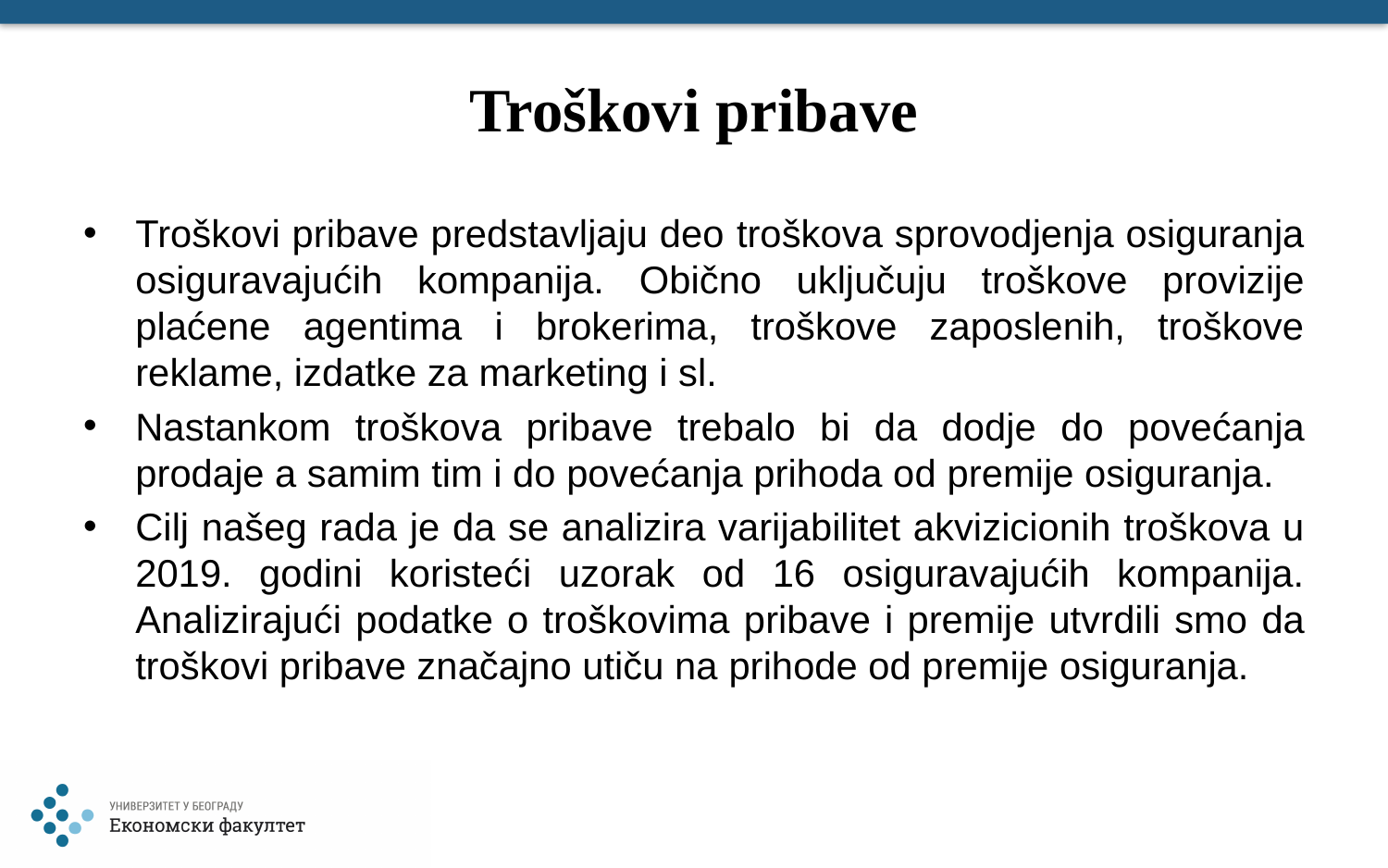

# Troškovi pribave
Troškovi pribave predstavljaju deo troškova sprovodjenja osiguranja osiguravajućih kompanija. Obično uključuju troškove provizije plaćene agentima i brokerima, troškove zaposlenih, troškove reklame, izdatke za marketing i sl.
Nastankom troškova pribave trebalo bi da dodje do povećanja prodaje a samim tim i do povećanja prihoda od premije osiguranja.
Cilj našeg rada je da se analizira varijabilitet akvizicionih troškova u 2019. godini koristeći uzorak od 16 osiguravajućih kompanija. Analizirajući podatke o troškovima pribave i premije utvrdili smo da troškovi pribave značajno utiču na prihode od premije osiguranja.